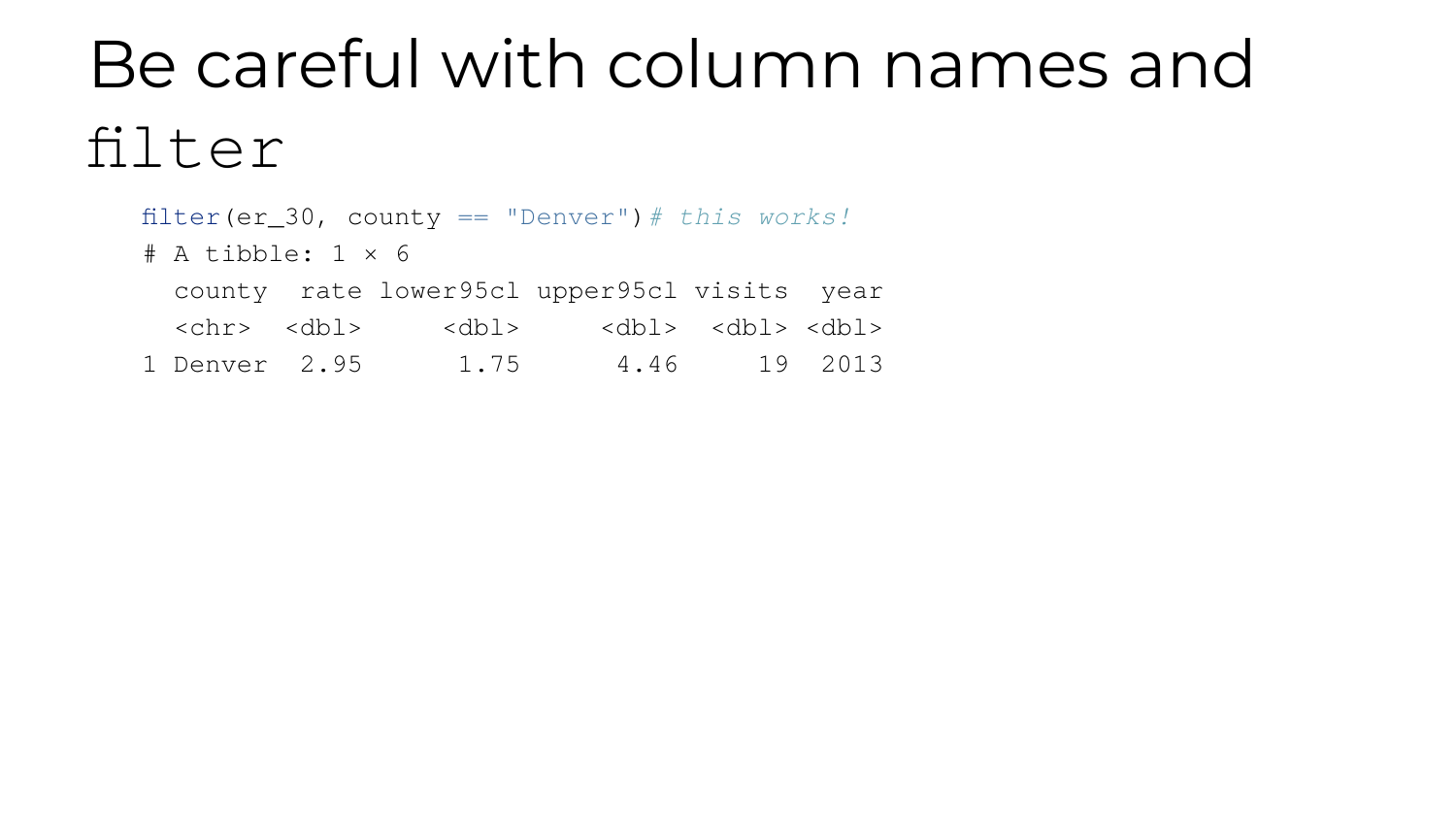

# Be careful with column names and filter
filter(er_30, county == "Denver")# this works!
# A tibble: 1 × 6
  county  rate lower95cl upper95cl visits  year
  <chr>  <dbl>     <dbl>     <dbl>  <dbl> <dbl>
1 Denver  2.95      1.75      4.46     19  2013